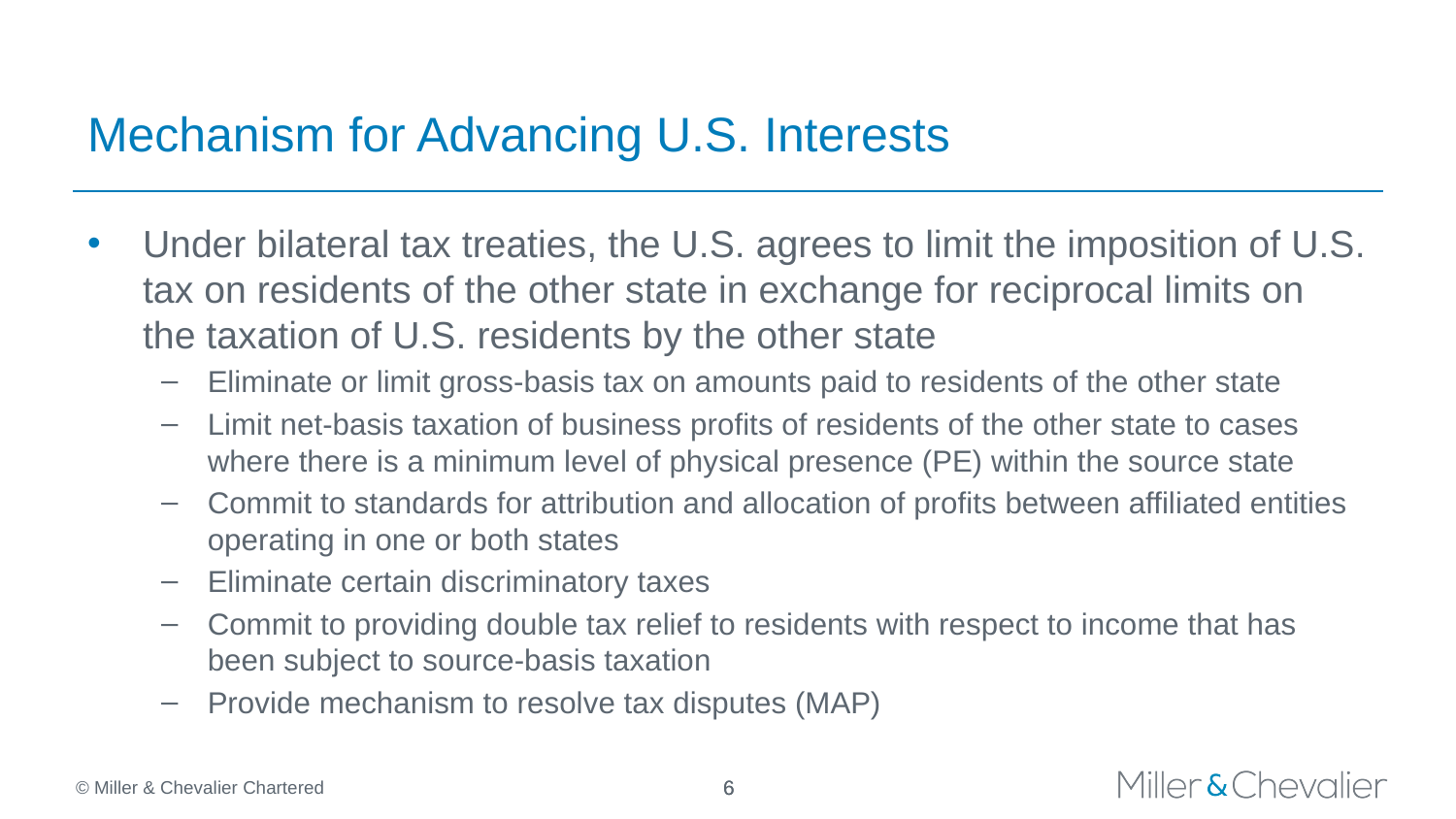

# Mechanism for Advancing U.S. Interests
Under bilateral tax treaties, the U.S. agrees to limit the imposition of U.S. tax on residents of the other state in exchange for reciprocal limits on the taxation of U.S. residents by the other state
Eliminate or limit gross-basis tax on amounts paid to residents of the other state
Limit net-basis taxation of business profits of residents of the other state to cases where there is a minimum level of physical presence (PE) within the source state
Commit to standards for attribution and allocation of profits between affiliated entities operating in one or both states
Eliminate certain discriminatory taxes
Commit to providing double tax relief to residents with respect to income that has been subject to source-basis taxation
Provide mechanism to resolve tax disputes (MAP)